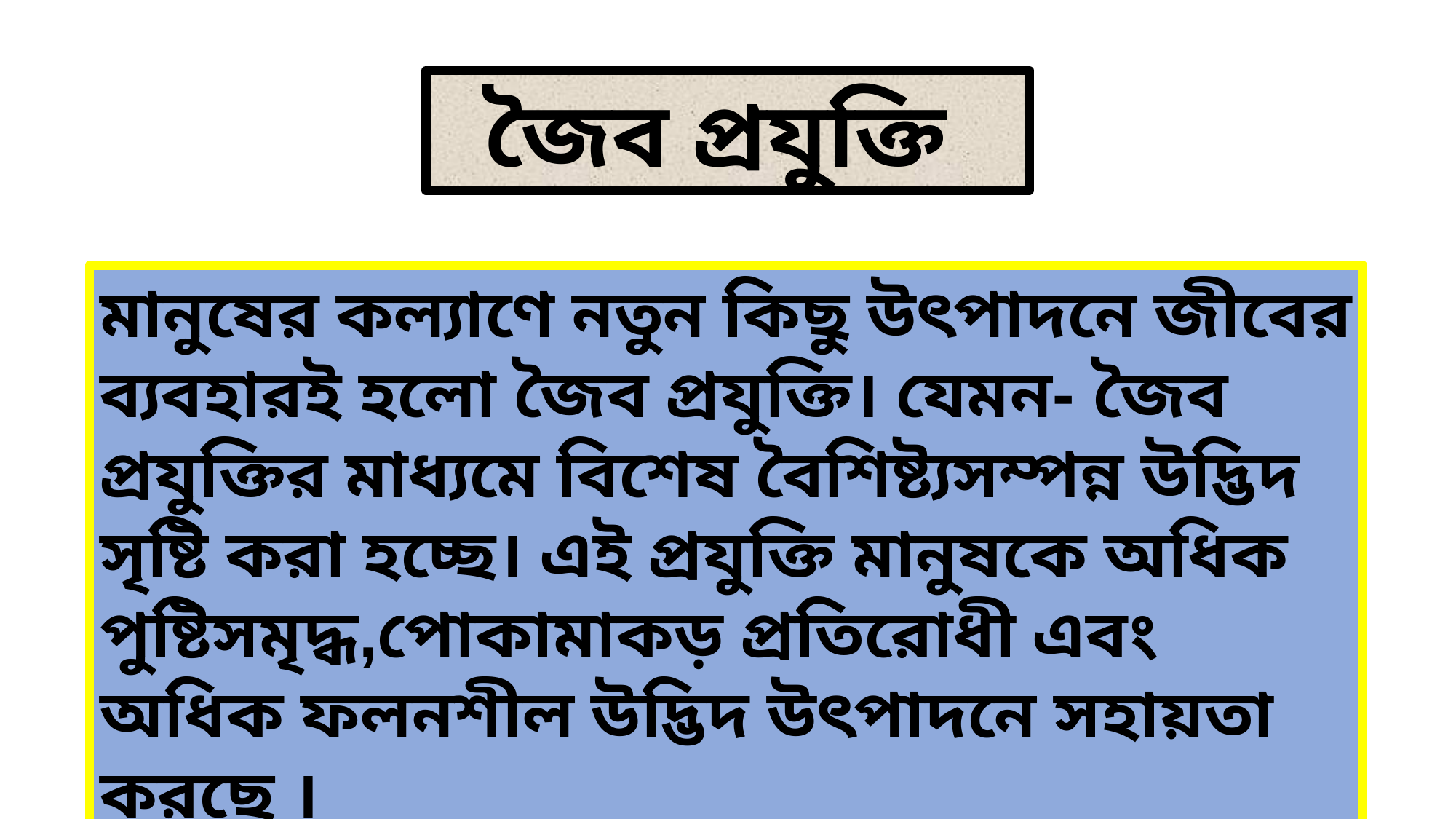

জৈব প্রযুক্তি
মানুষের কল্যাণে নতুন কিছু উৎপাদনে জীবের ব্যবহারই হলো জৈব প্রযুক্তি। যেমন- জৈব প্রযুক্তির মাধ্যমে বিশেষ বৈশিষ্ট্যসম্পন্ন উদ্ভিদ সৃষ্টি করা হচ্ছে। এই প্রযুক্তি মানুষকে অধিক পুষ্টিসমৃদ্ধ,পোকামাকড় প্রতিরোধী এবং অধিক ফলনশীল উদ্ভিদ উৎপাদনে সহায়তা করছে ।